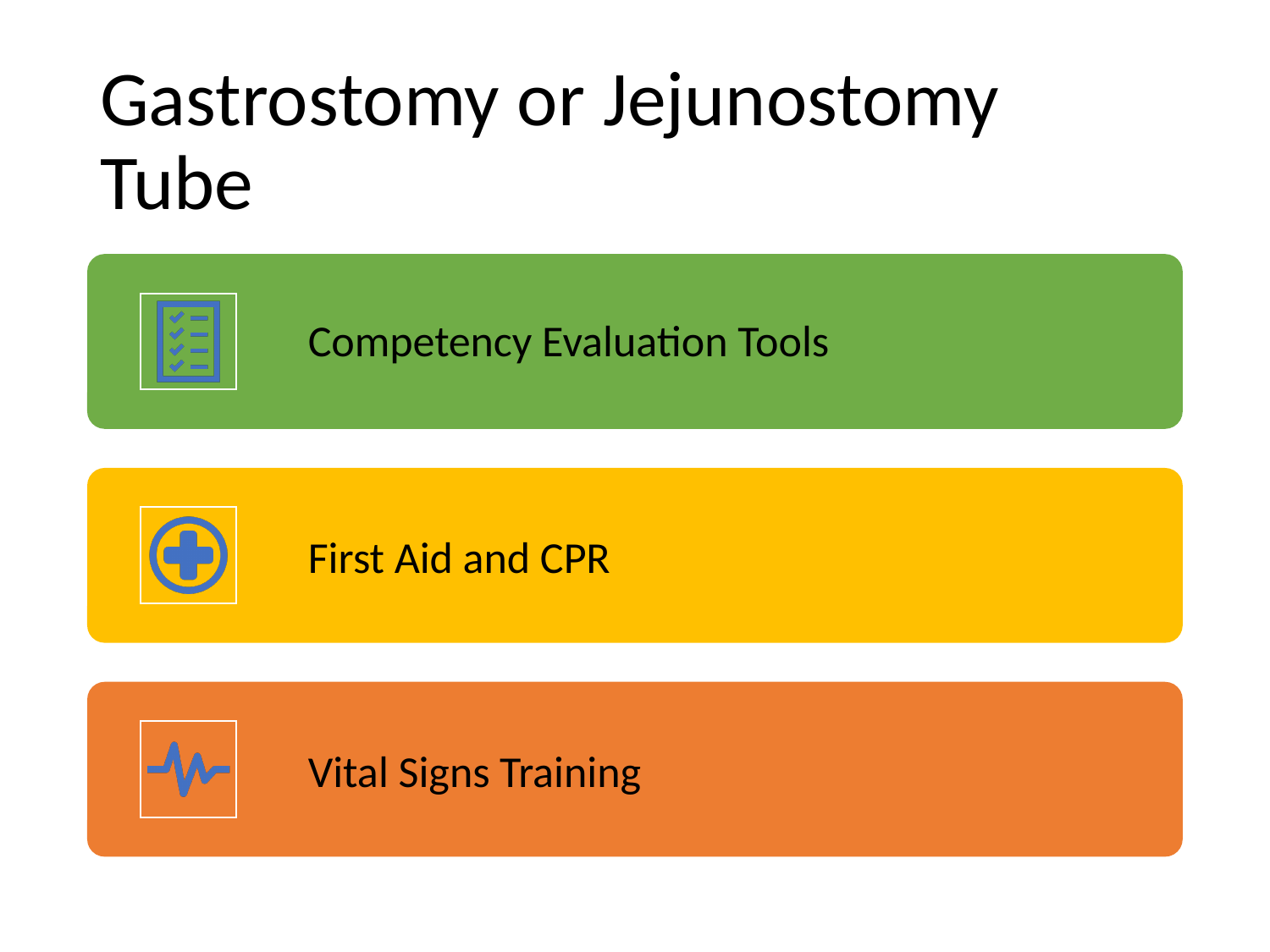

# Gastrostomy or Jejunostomy Tube

Competency Evaluation Tools

First Aid and CPR
Vital Signs Training